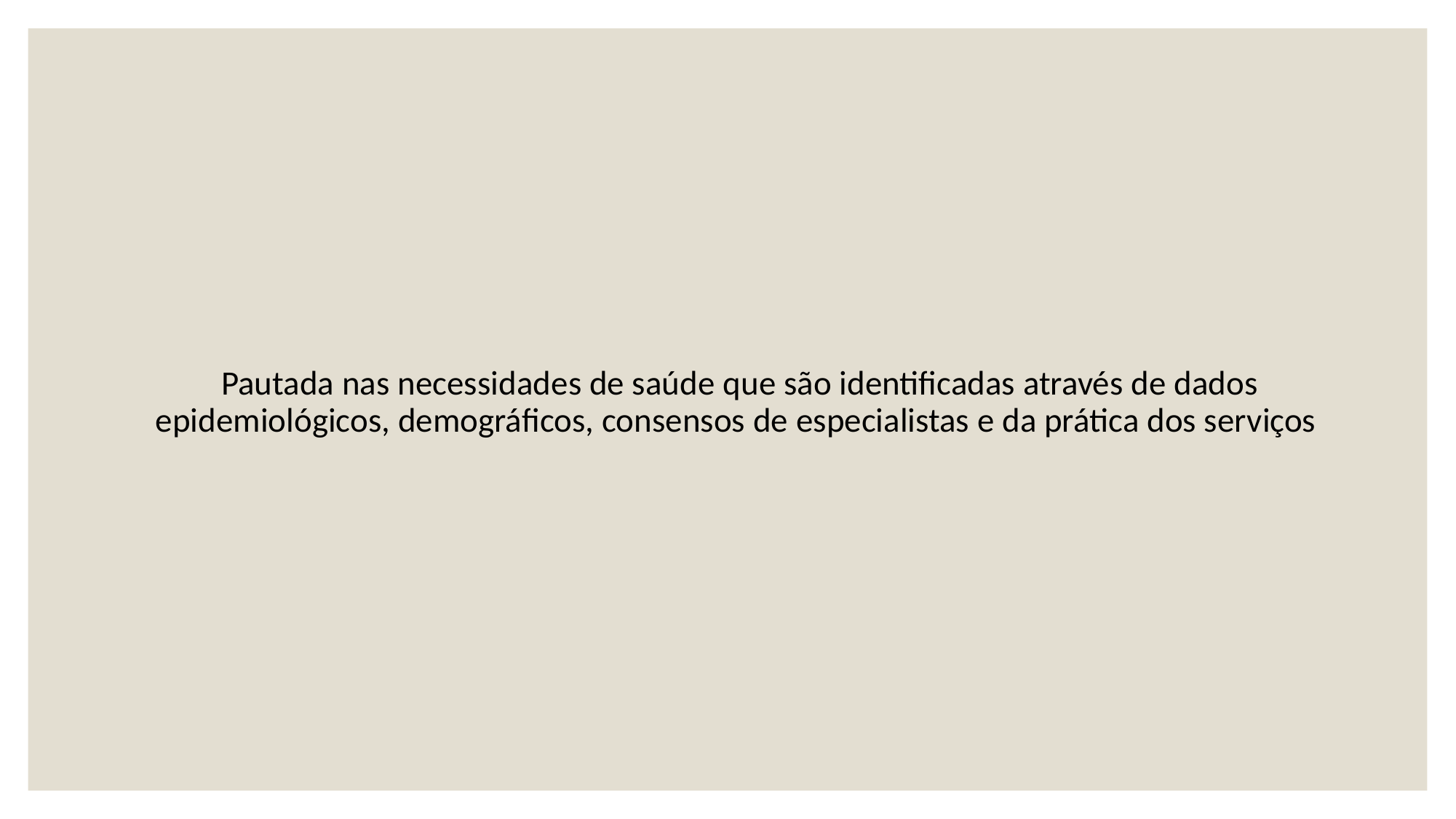

# Pautada nas necessidades de saúde que são identificadas através de dados epidemiológicos, demográficos, consensos de especialistas e da prática dos serviços